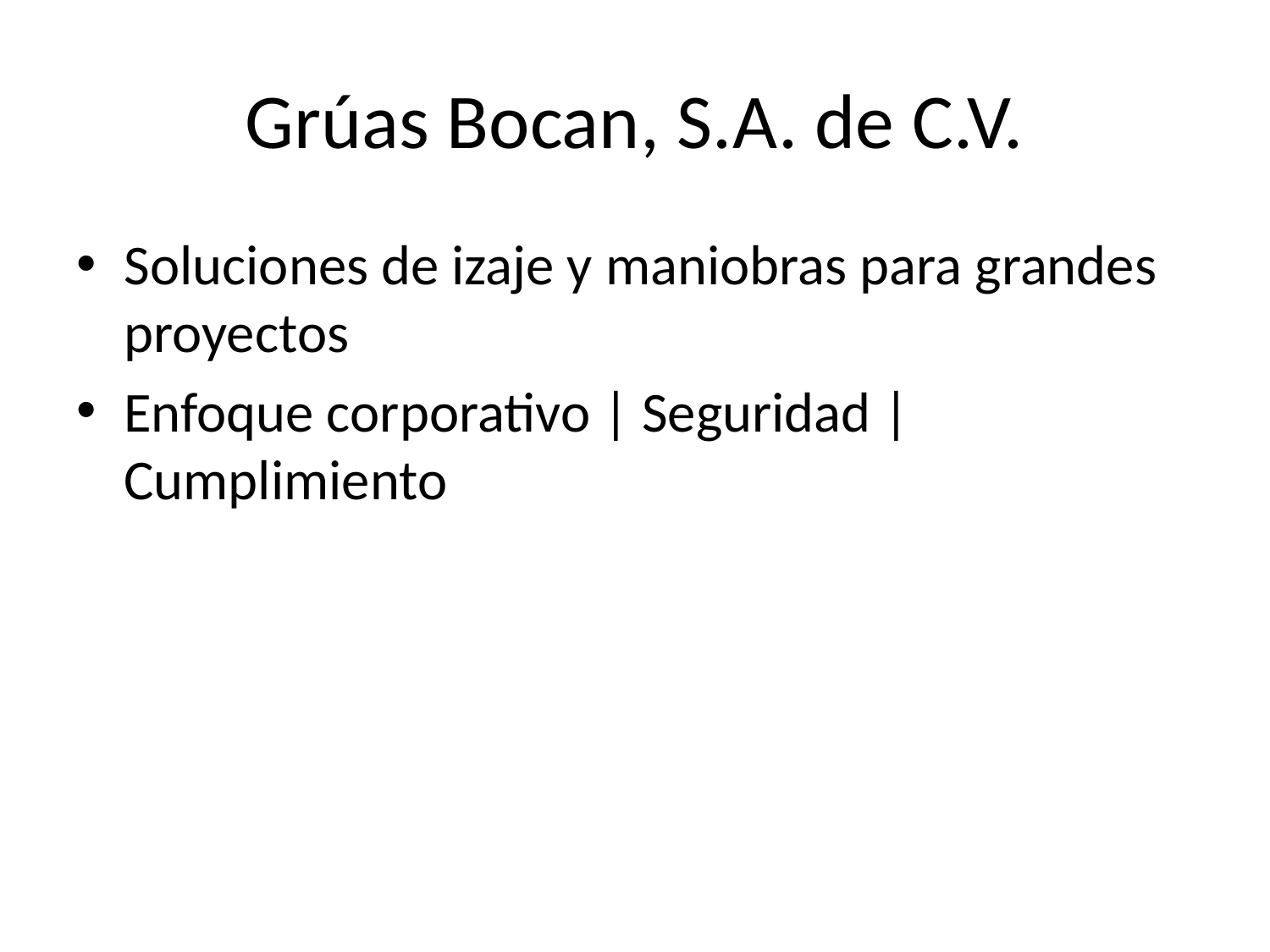

# Grúas Bocan, S.A. de C.V.
Soluciones de izaje y maniobras para grandes proyectos
Enfoque corporativo | Seguridad | Cumplimiento